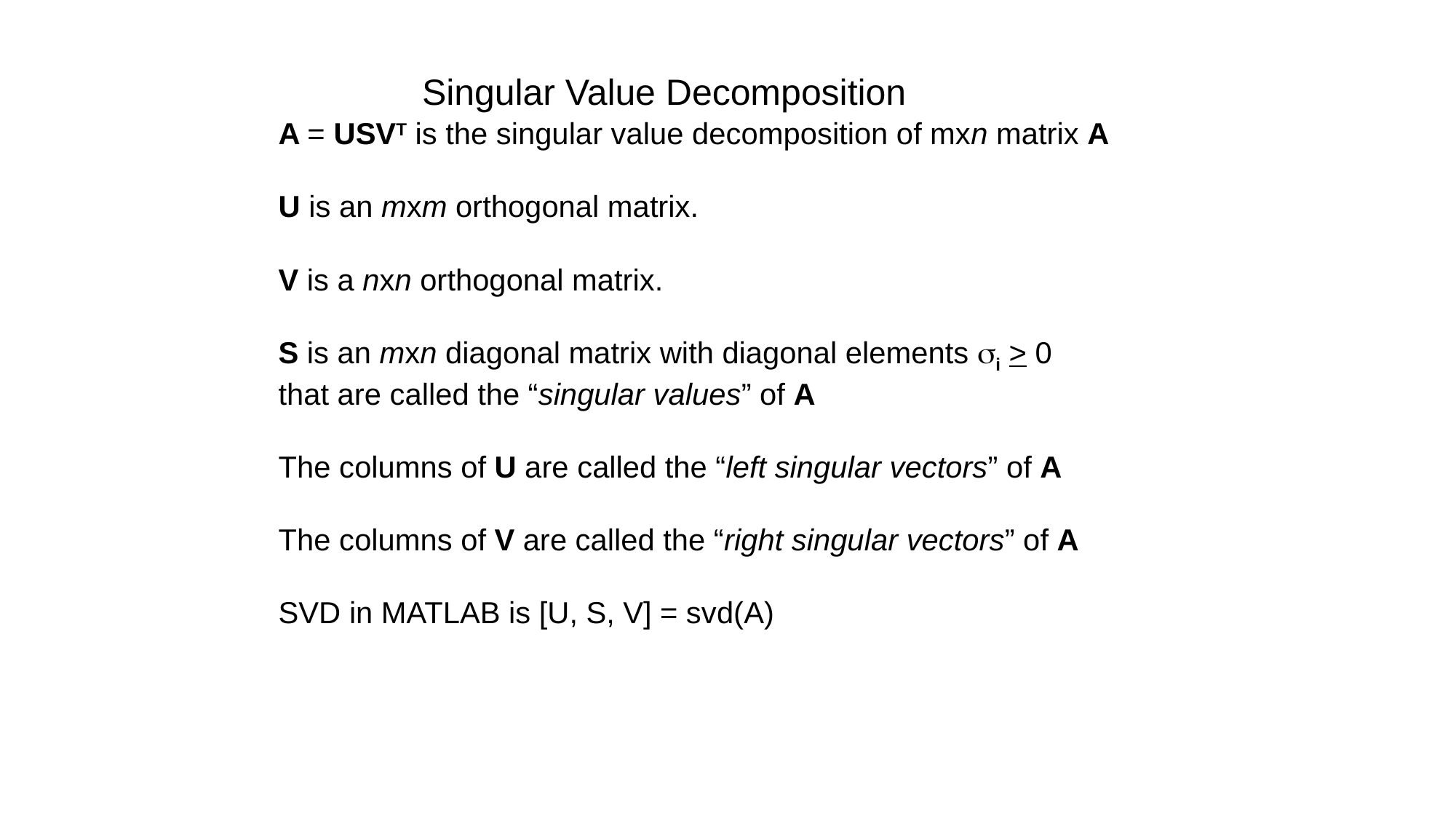

Singular Value Decomposition
A = USVT is the singular value decomposition of mxn matrix A

U is an mxm orthogonal matrix.

V is a nxn orthogonal matrix.

S is an mxn diagonal matrix with diagonal elements σi > 0
that are called the “singular values” of A

The columns of U are called the “left singular vectors” of A

The columns of V are called the “right singular vectors” of A

SVD in MATLAB is [U, S, V] = svd(A)